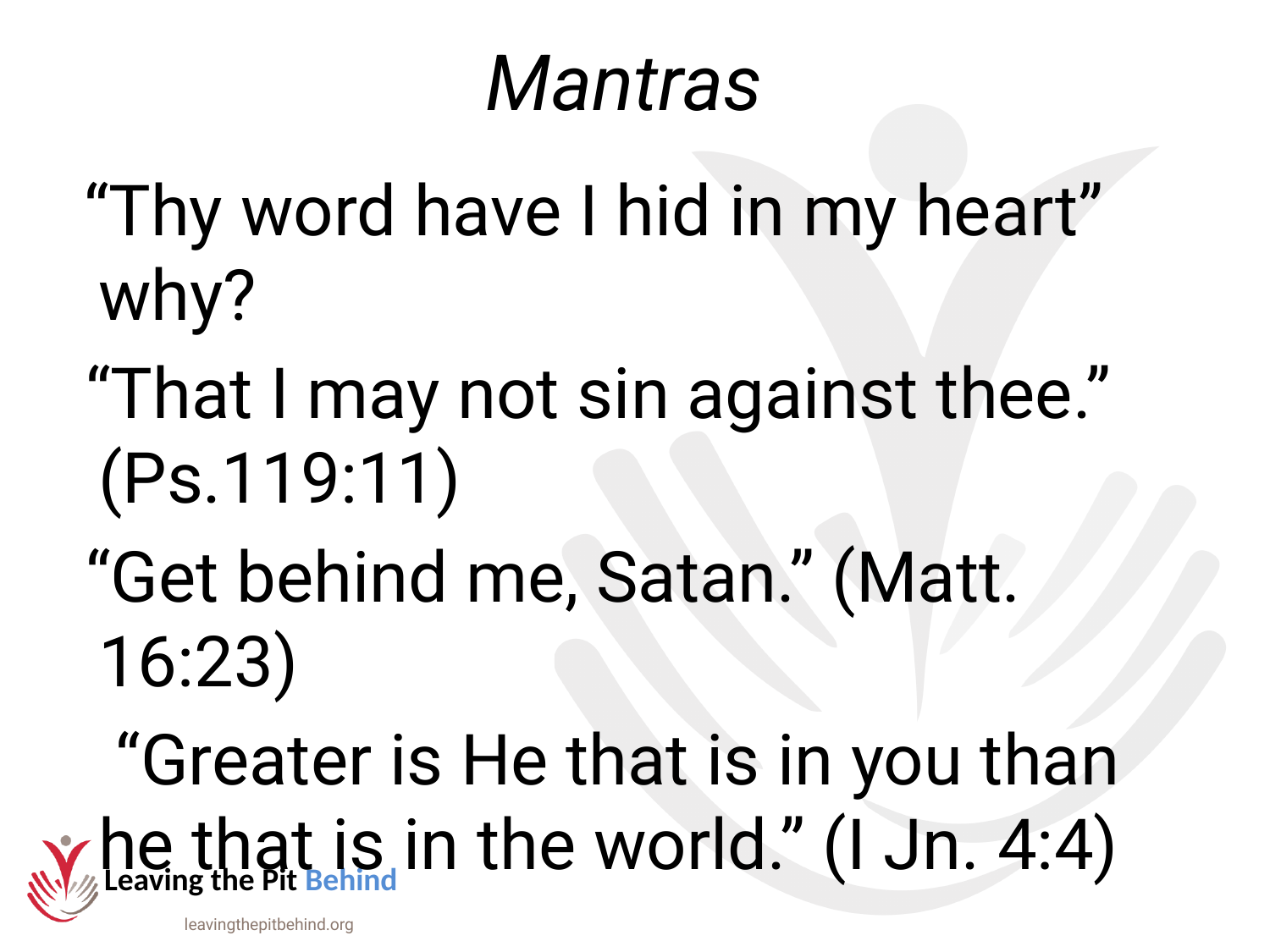

# Mantras
 “Thy word have I hid in my heart” why?
 “That I may not sin against thee.” (Ps.119:11)
 “Get behind me, Satan.” (Matt. 16:23)
	 “Greater is He that is in you than he that is in the world.” (I Jn. 4:4)